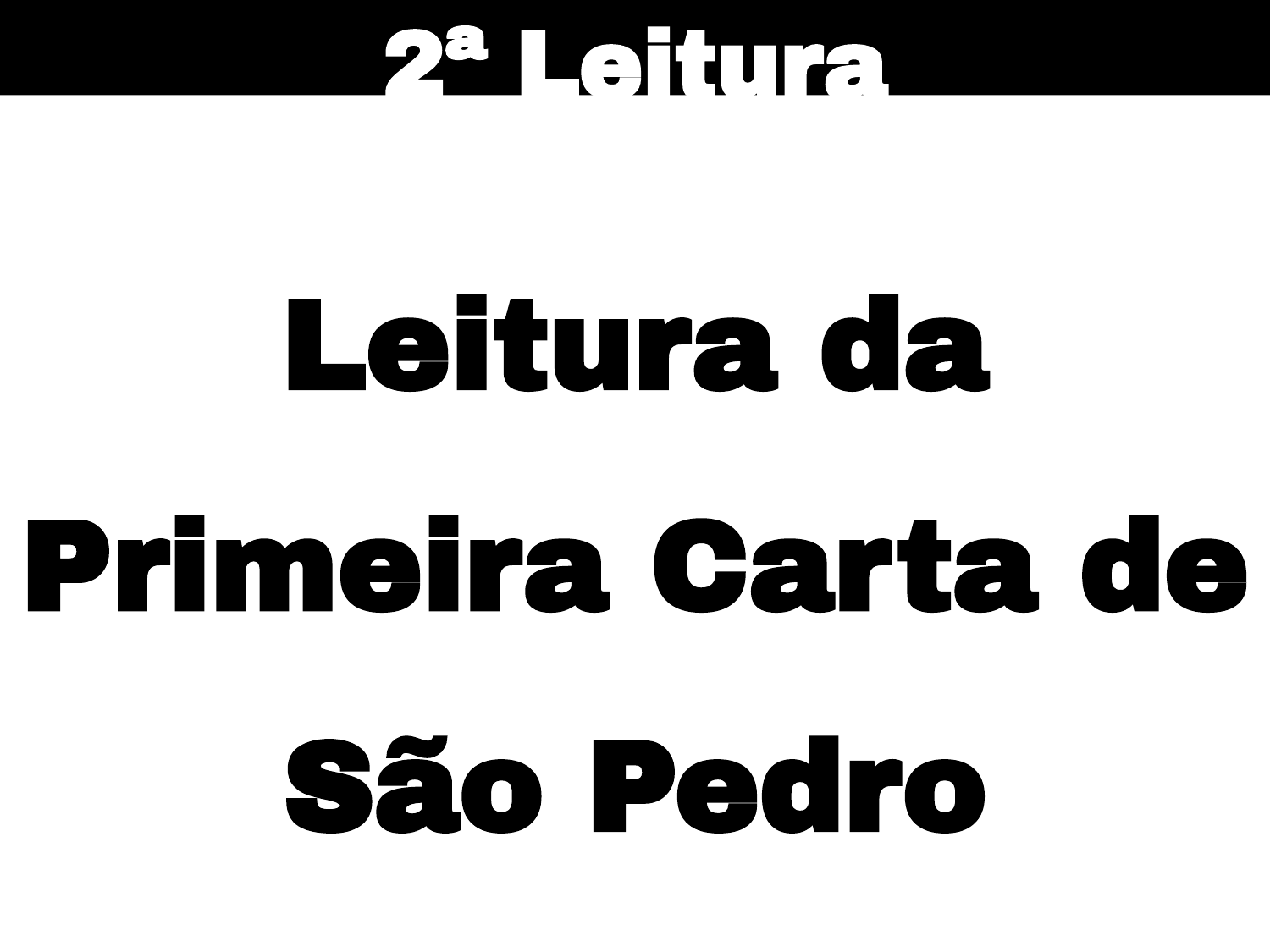

2ª Leitura
Leitura da Primeira Carta de São Pedro